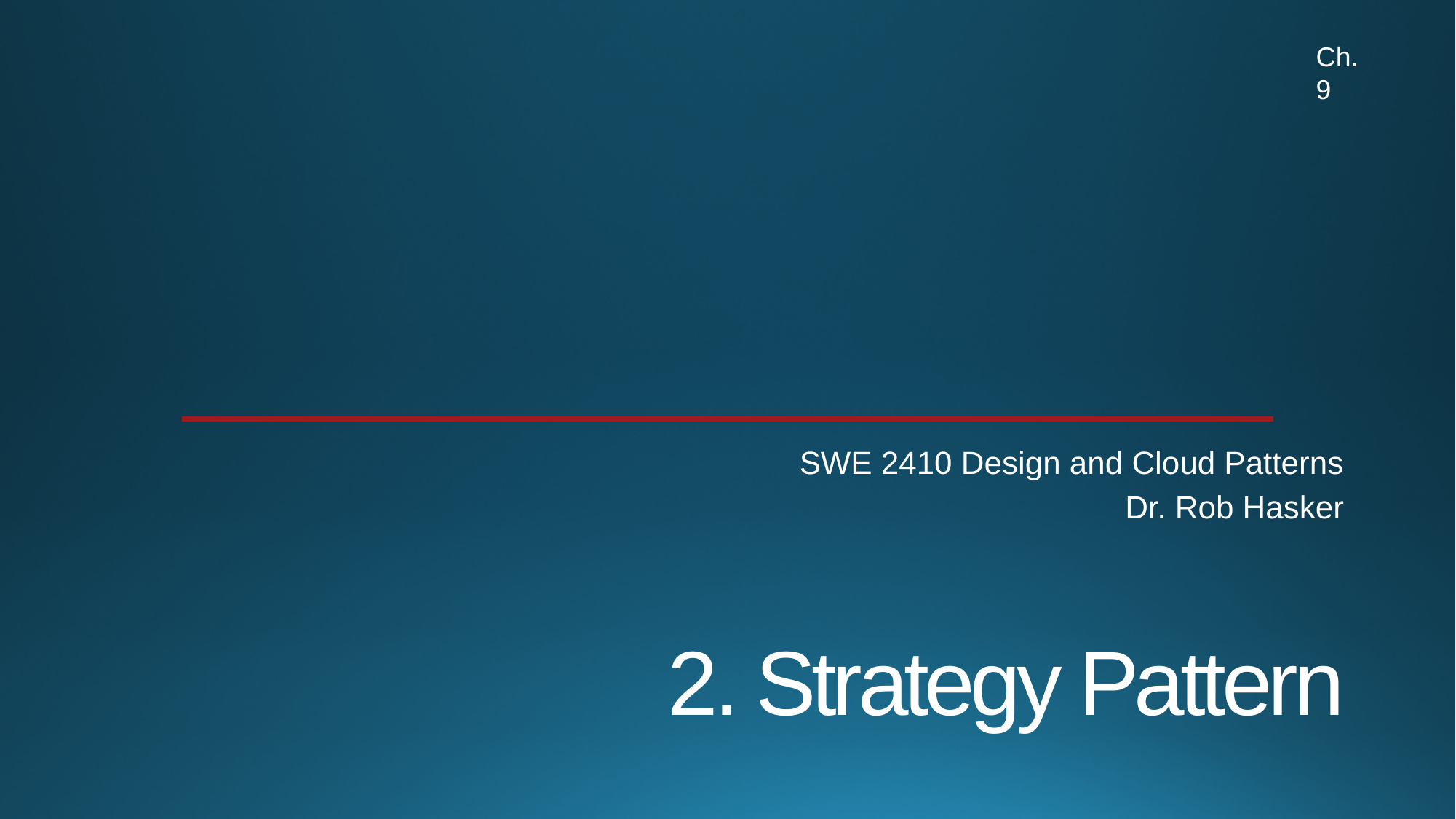

Ch. 9
SWE 2410 Design and Cloud Patterns
Dr. Rob Hasker
# 2. Strategy Pattern